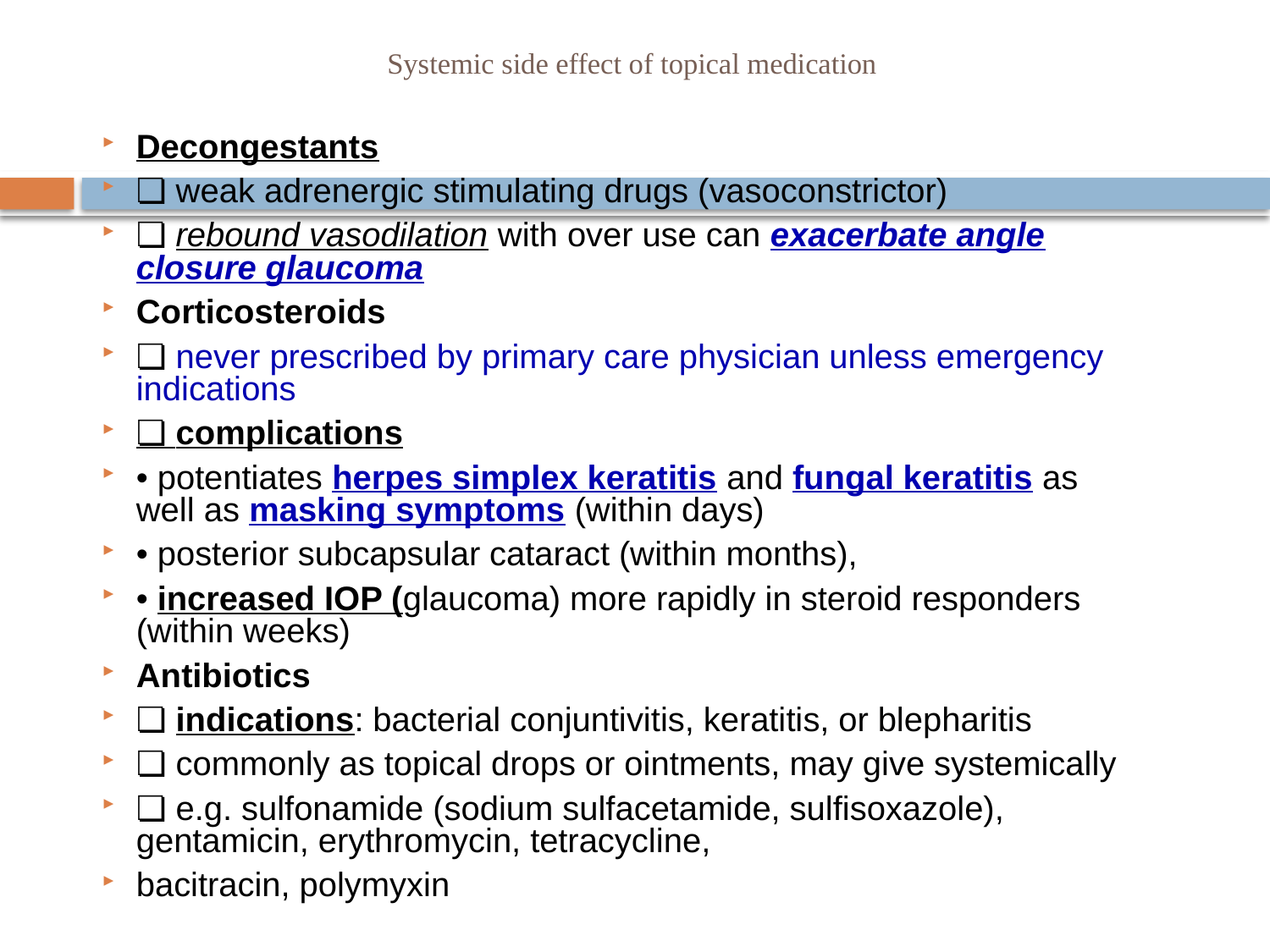

# Systemic side effect of topical medication
Decongestants
❏ weak adrenergic stimulating drugs (vasoconstrictor)
❏ rebound vasodilation with over use can exacerbate angle closure glaucoma
Corticosteroids
❏ never prescribed by primary care physician unless emergency indications
❏ complications
• potentiates herpes simplex keratitis and fungal keratitis as well as masking symptoms (within days)
• posterior subcapsular cataract (within months),
• increased IOP (glaucoma) more rapidly in steroid responders (within weeks)
Antibiotics
❏ indications: bacterial conjuntivitis, keratitis, or blepharitis
❏ commonly as topical drops or ointments, may give systemically
❏ e.g. sulfonamide (sodium sulfacetamide, sulfisoxazole), gentamicin, erythromycin, tetracycline,
bacitracin, polymyxin